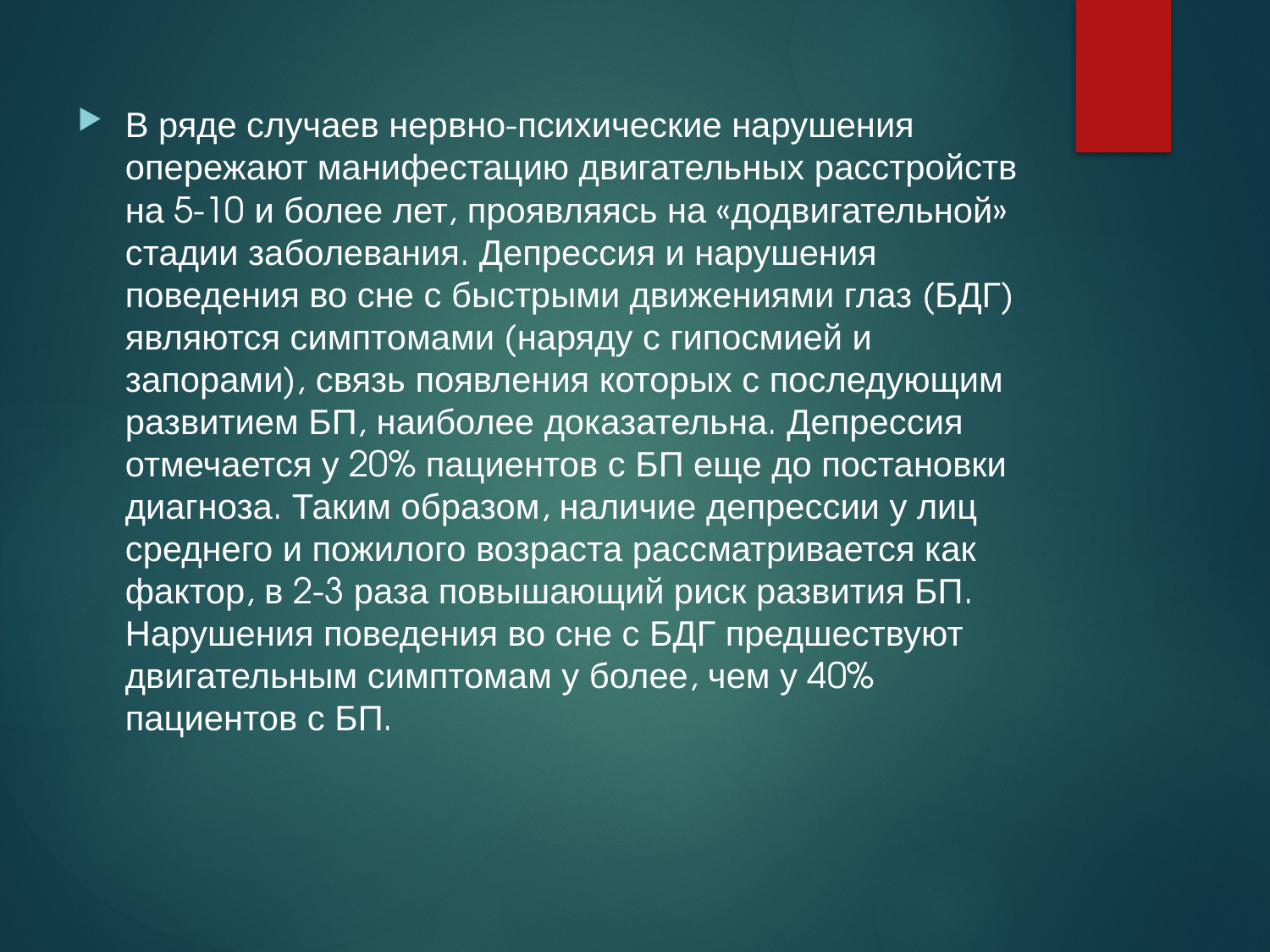

В ряде случаев нервно-психические нарушения опережают манифестацию двигательных расстройств на 5-10 и более лет, проявляясь на «додвигательной» стадии заболевания. Депрессия и нарушения поведения во сне с быстрыми движениями глаз (БДГ) являются симптомами (наряду с гипосмией и запорами), связь появления которых с последующим развитием БП, наиболее доказательна. Депрессия отмечается у 20% пациентов с БП еще до постановки диагноза. Таким образом, наличие депрессии у лиц среднего и пожилого возраста рассматривается как фактор, в 2-3 раза повышающий риск развития БП. Нарушения поведения во сне с БДГ предшествуют двигательным симптомам у более, чем у 40% пациентов с БП.